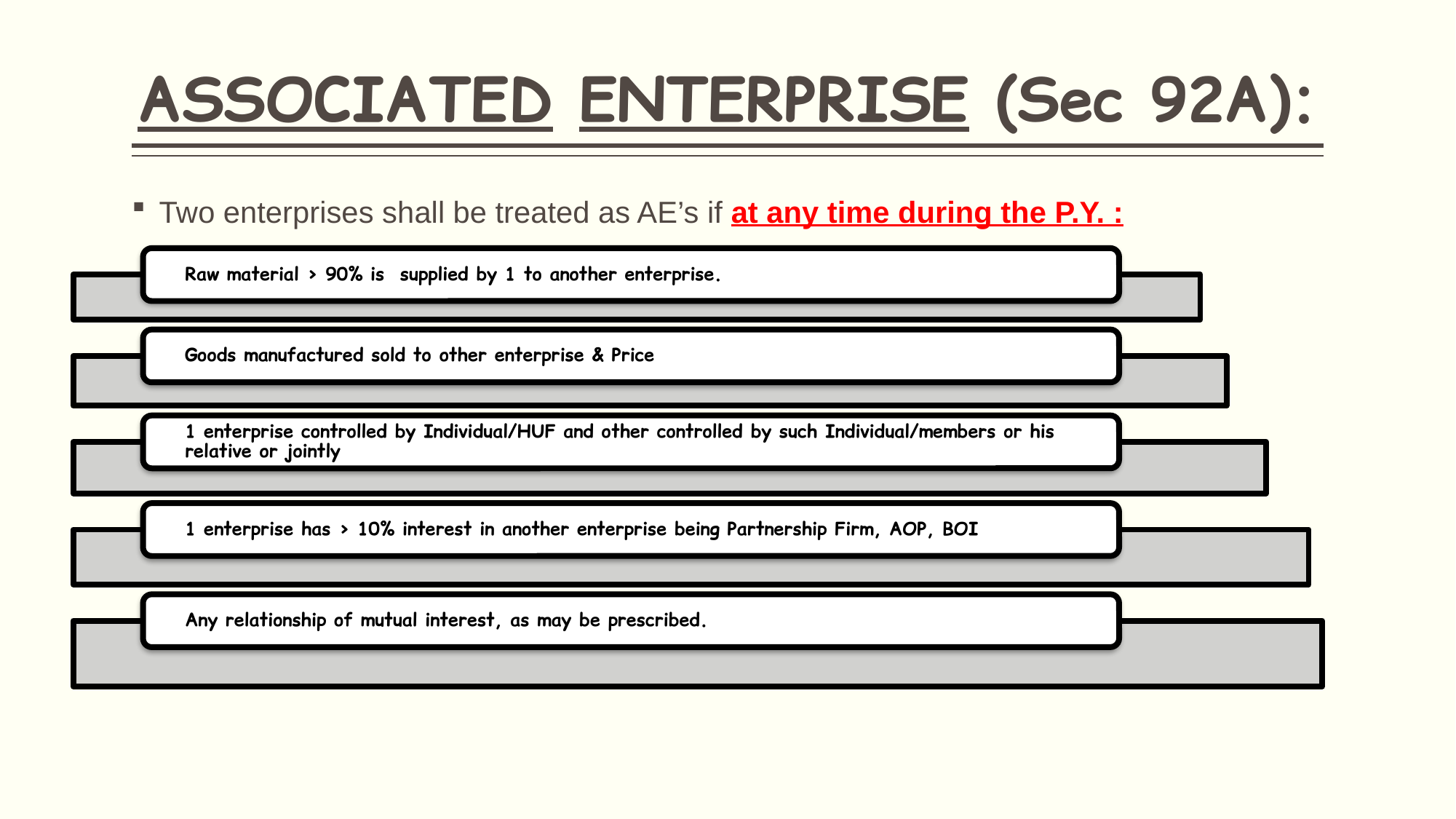

# ASSOCIATED ENTERPRISE (Sec 92A):
Two enterprises shall be treated as AE’s if at any time during the P.Y. :
Raw material > 90% is  supplied by 1 to another enterprise.
Goods manufactured sold to other enterprise & Price
1 enterprise controlled by Individual/HUF and other controlled by such Individual/members or his relative or jointly
1 enterprise has > 10% interest in another enterprise being Partnership Firm, AOP, BOI
Any relationship of mutual interest, as may be prescribed.